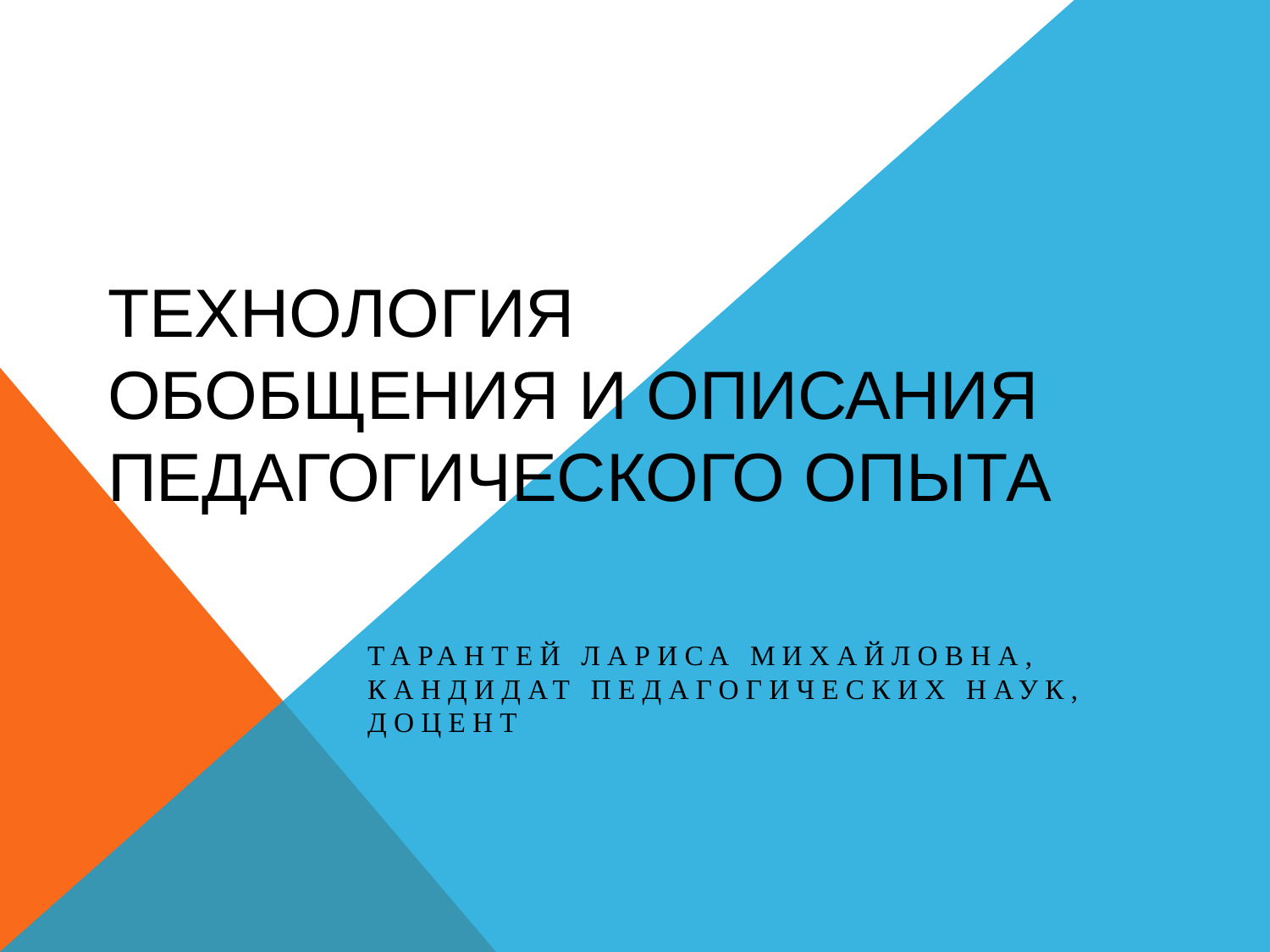

# ТЕХНОЛОГИЯ ОБОБЩЕНИЯ И ОПИСАНИЯ ПЕДАГОГИЧЕСКОГО ОПЫТА
ТАРАНТЕЙ ЛАРИСА МИХАЙЛОВНА, кандидат педагогических наук, доцент